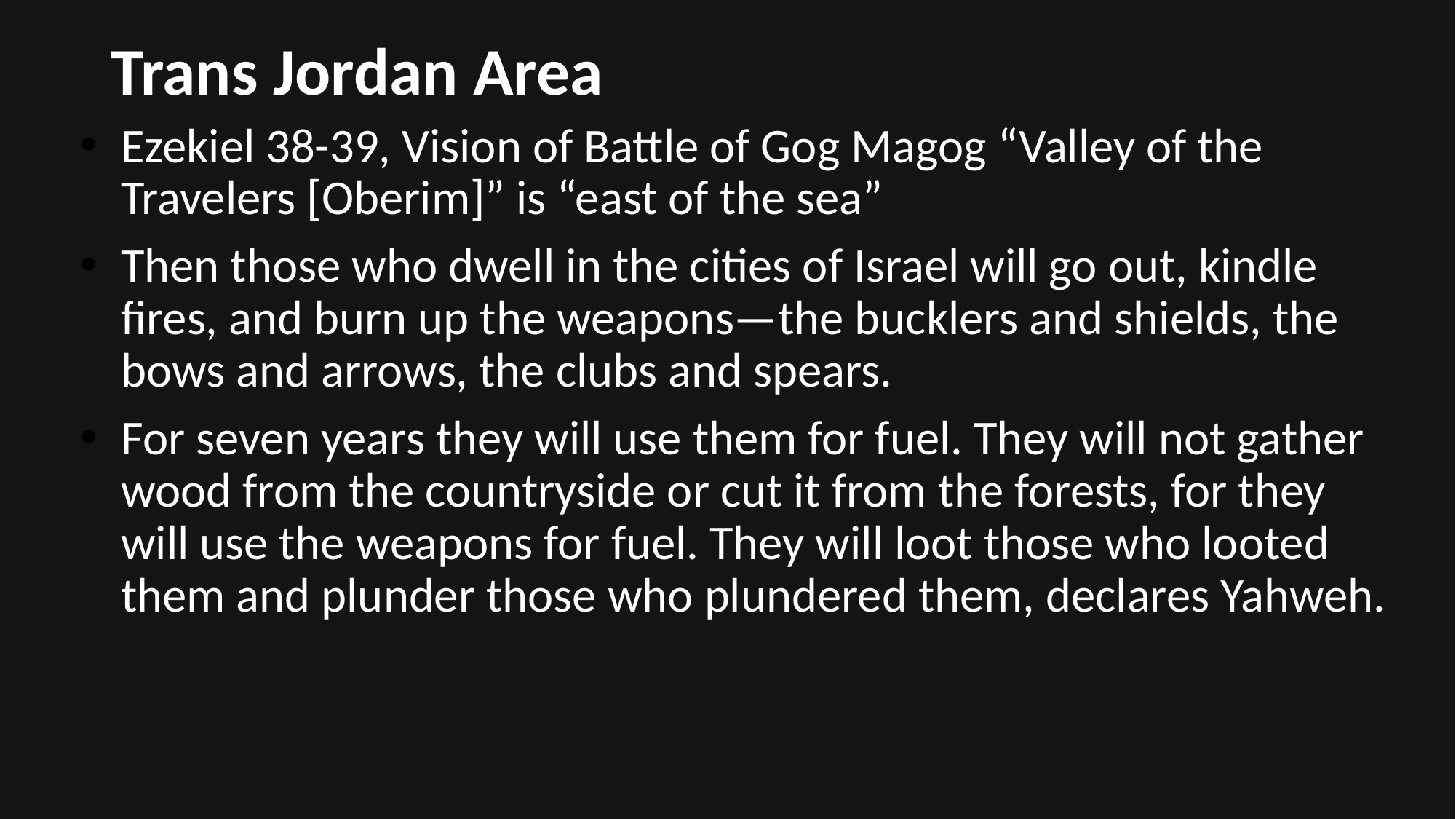

# Trans Jordan Area
Ezekiel 38-39, Vision of Battle of Gog Magog “Valley of the Travelers [Oberim]” is “east of the sea”
Then those who dwell in the cities of Israel will go out, kindle fires, and burn up the weapons—the bucklers and shields, the bows and arrows, the clubs and spears.
For seven years they will use them for fuel. They will not gather wood from the countryside or cut it from the forests, for they will use the weapons for fuel. They will loot those who looted them and plunder those who plundered them, declares Yahweh.